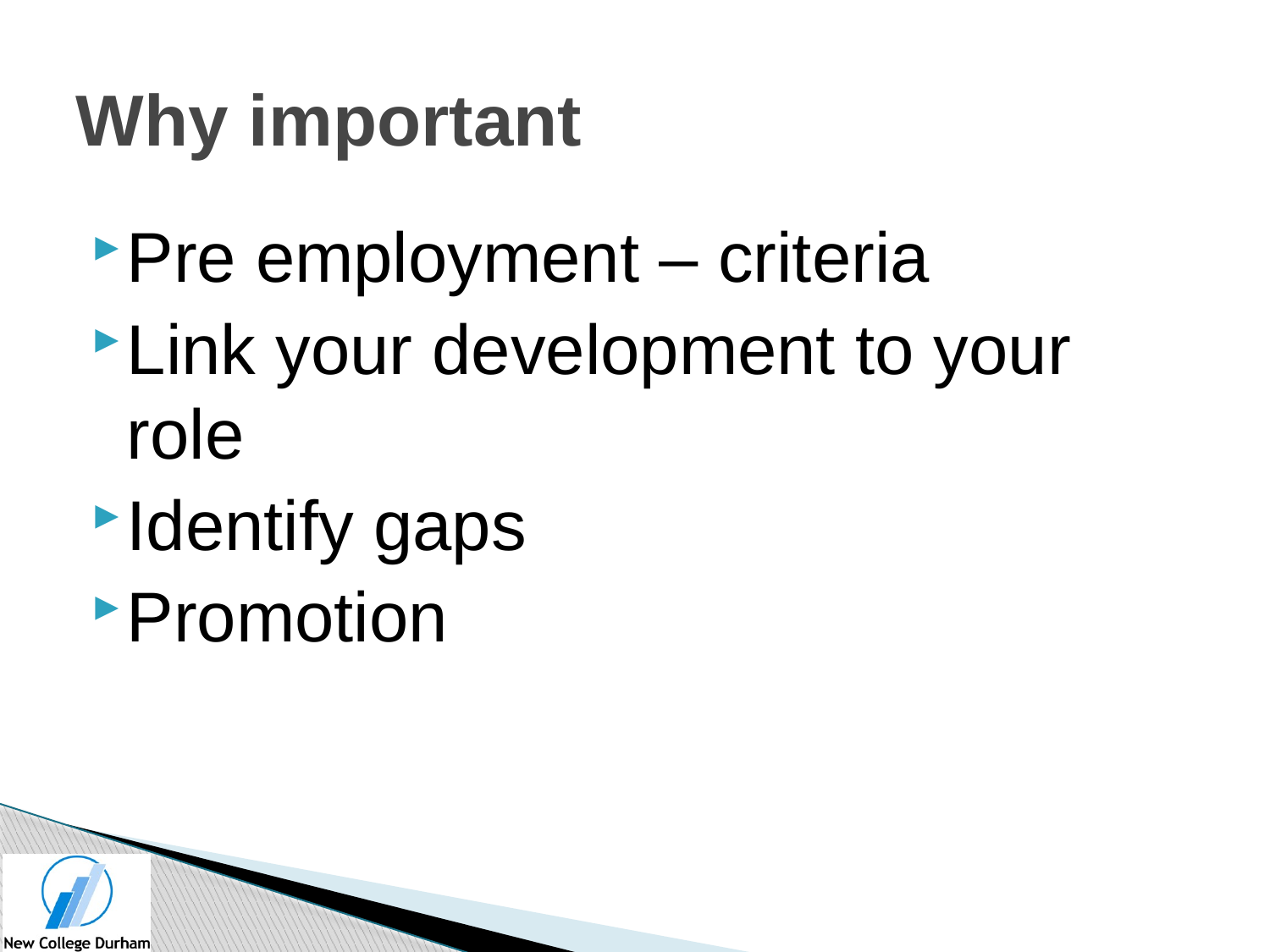

# Why important
Pre employment – criteria
Link your development to your role
Identify gaps
Promotion